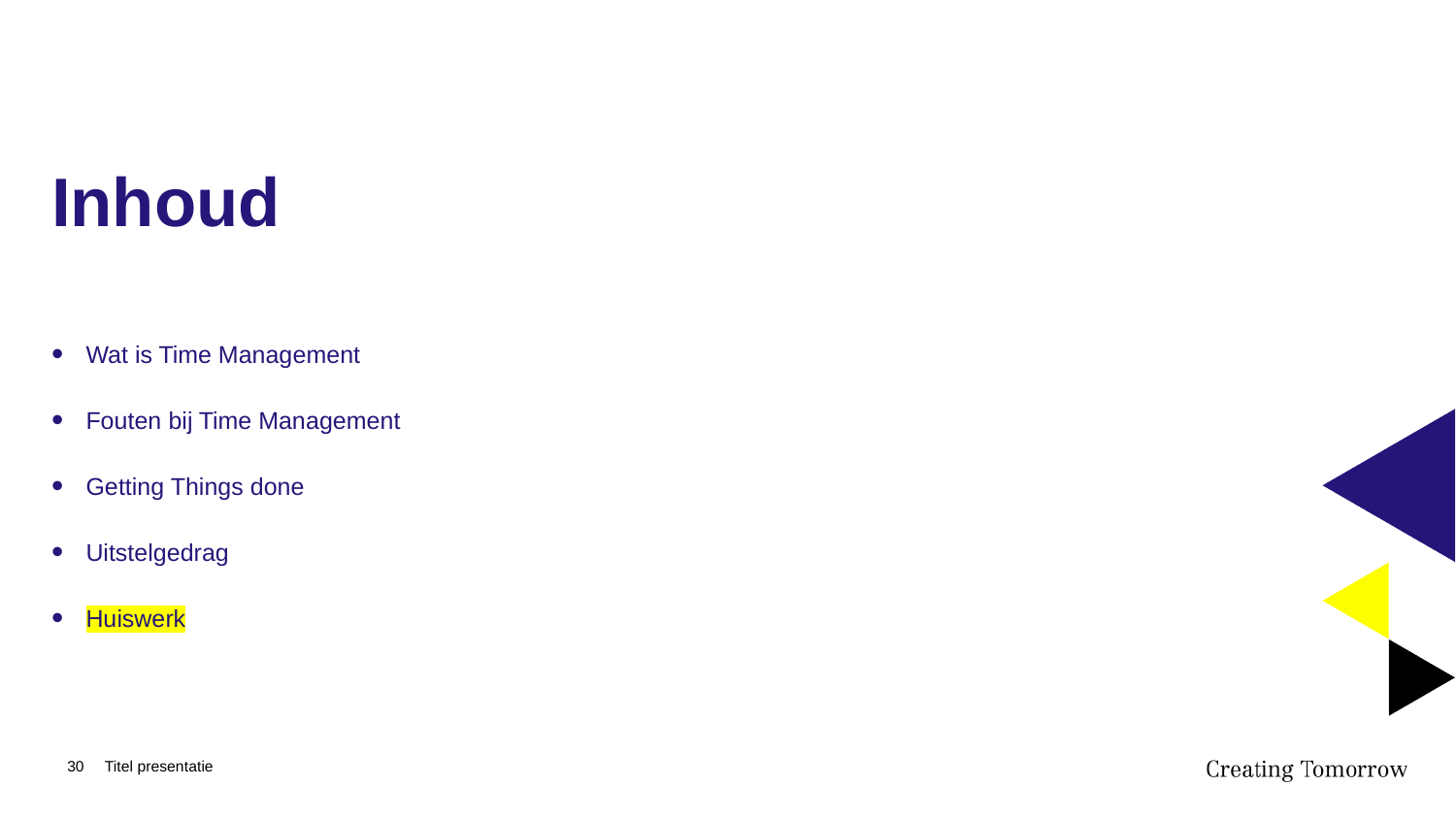

# Inhoud
Wat is Time Management

Fouten bij Time Management

Getting Things done

Uitstelgedrag

Huiswerk

30
Titel presentatie